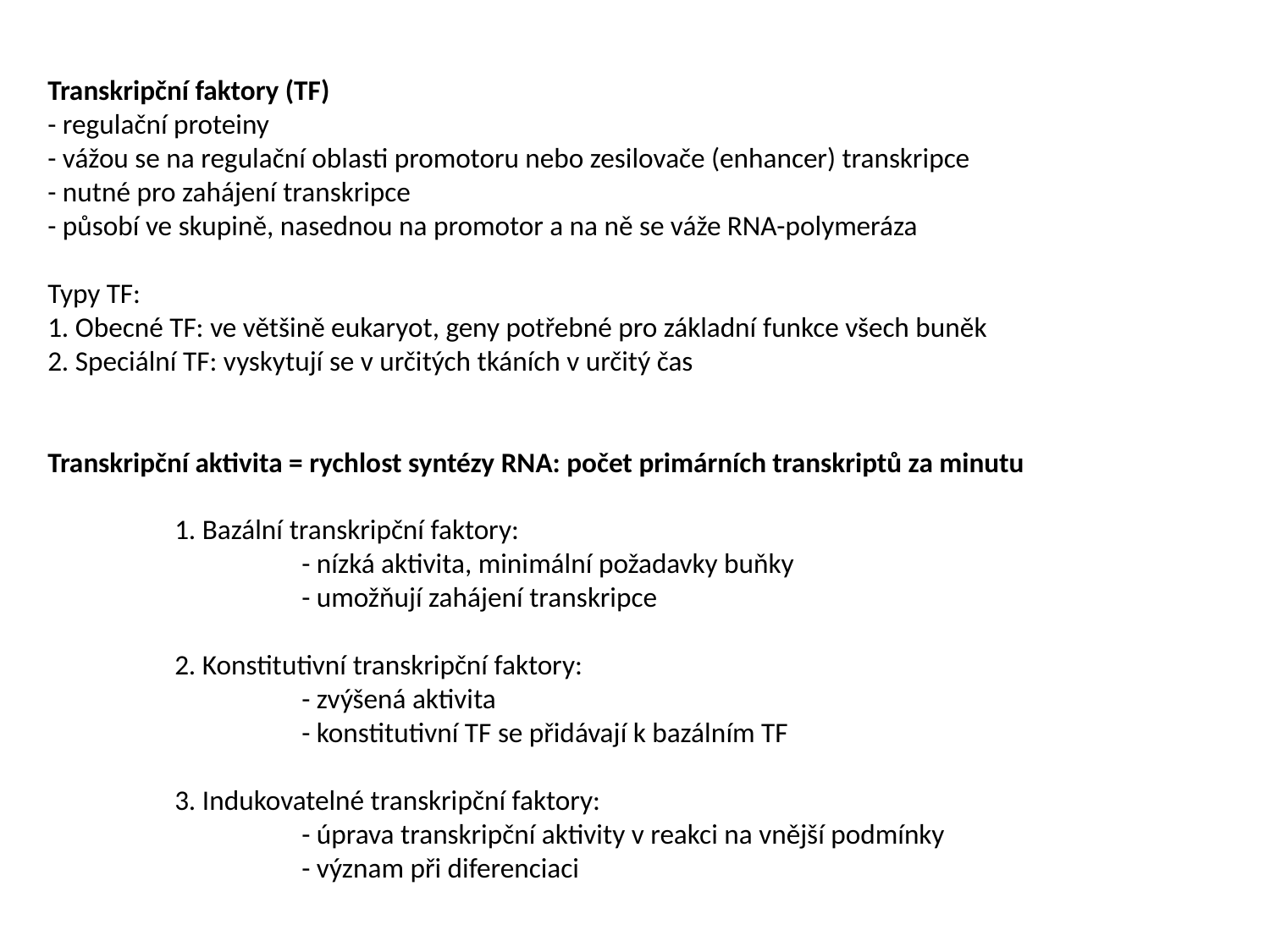

Transkripční faktory (TF)
- regulační proteiny
- vážou se na regulační oblasti promotoru nebo zesilovače (enhancer) transkripce
- nutné pro zahájení transkripce
- působí ve skupině, nasednou na promotor a na ně se váže RNA-polymeráza

Typy TF:
1. Obecné TF: ve většině eukaryot, geny potřebné pro základní funkce všech buněk
2. Speciální TF: vyskytují se v určitých tkáních v určitý čas

Transkripční aktivita = rychlost syntézy RNA: počet primárních transkriptů za minutu

	1. Bazální transkripční faktory:
		- nízká aktivita, minimální požadavky buňky
		- umožňují zahájení transkripce

	2. Konstitutivní transkripční faktory:
		- zvýšená aktivita
		- konstitutivní TF se přidávají k bazálním TF

	3. Indukovatelné transkripční faktory:
		- úprava transkripční aktivity v reakci na vnější podmínky
		- význam při diferenciaci